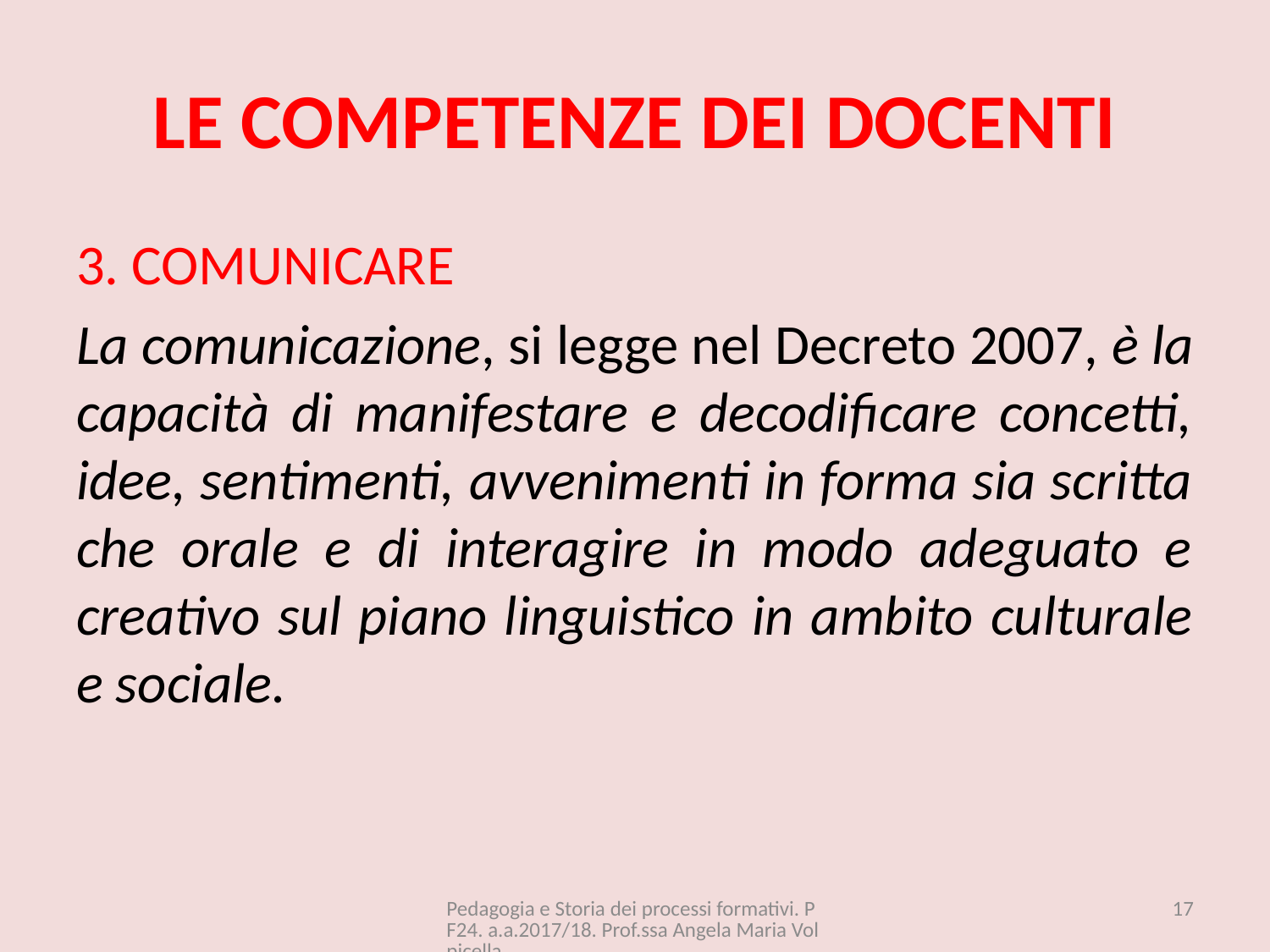

# LE COMPETENZE DEI DOCENTI
3. COMUNICARE
La comunicazione, si legge nel Decreto 2007, è la capacità di manifestare e decodificare concetti, idee, sentimenti, avvenimenti in forma sia scritta che orale e di interagire in modo adeguato e creativo sul piano linguistico in ambito culturale e sociale.
Pedagogia e Storia dei processi formativi. PF24. a.a.2017/18. Prof.ssa Angela Maria Volpicella
17